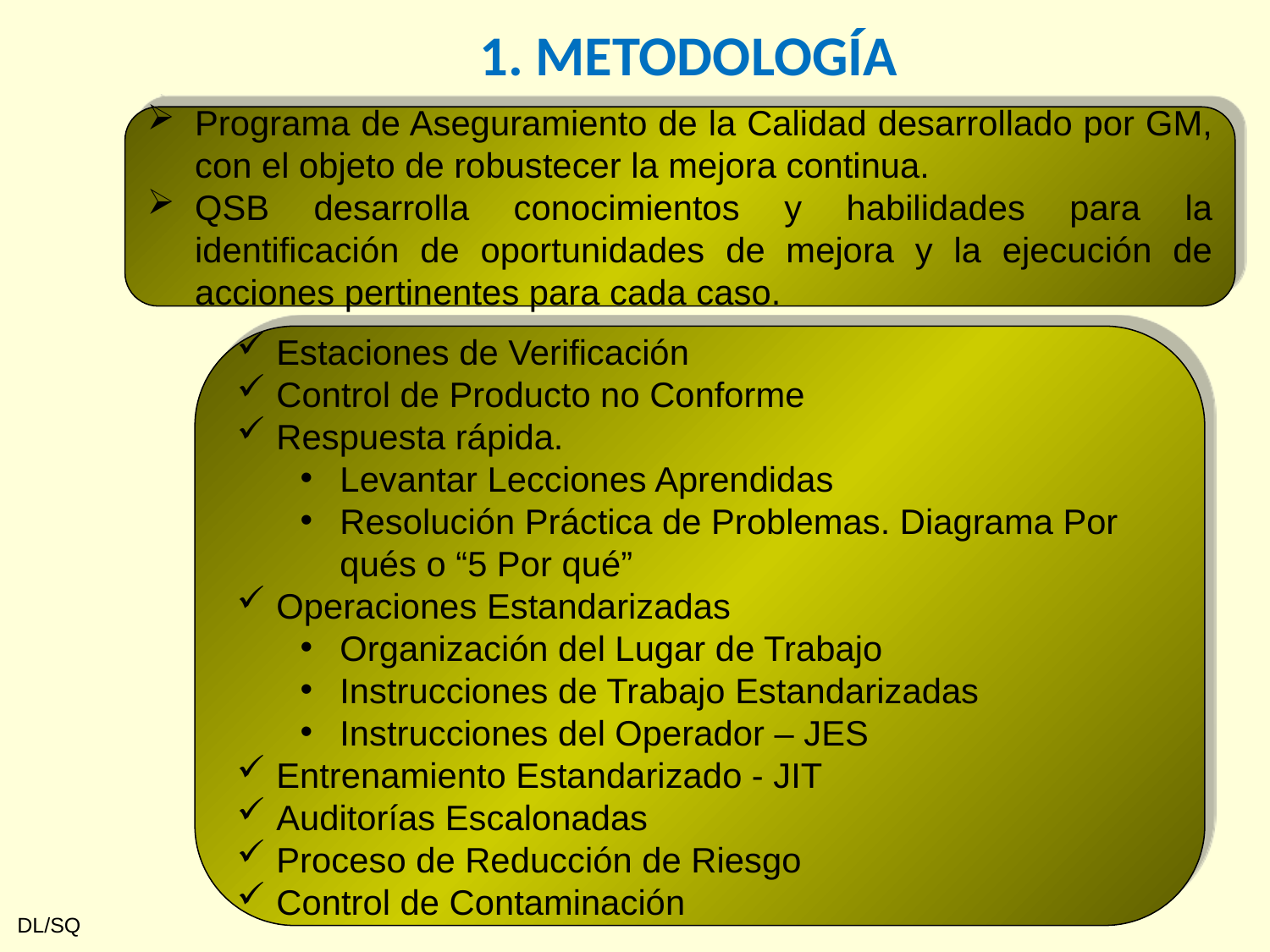

1. METODOLOGÍA
Programa de Aseguramiento de la Calidad desarrollado por GM, con el objeto de robustecer la mejora continua.
QSB desarrolla conocimientos y habilidades para la identificación de oportunidades de mejora y la ejecución de acciones pertinentes para cada caso.
Estaciones de Verificación
Control de Producto no Conforme
Respuesta rápida.
Levantar Lecciones Aprendidas
Resolución Práctica de Problemas. Diagrama Por qués o “5 Por qué”
Operaciones Estandarizadas
Organización del Lugar de Trabajo
Instrucciones de Trabajo Estandarizadas
Instrucciones del Operador – JES
Entrenamiento Estandarizado - JIT
Auditorías Escalonadas
Proceso de Reducción de Riesgo
Control de Contaminación
DL/SQ